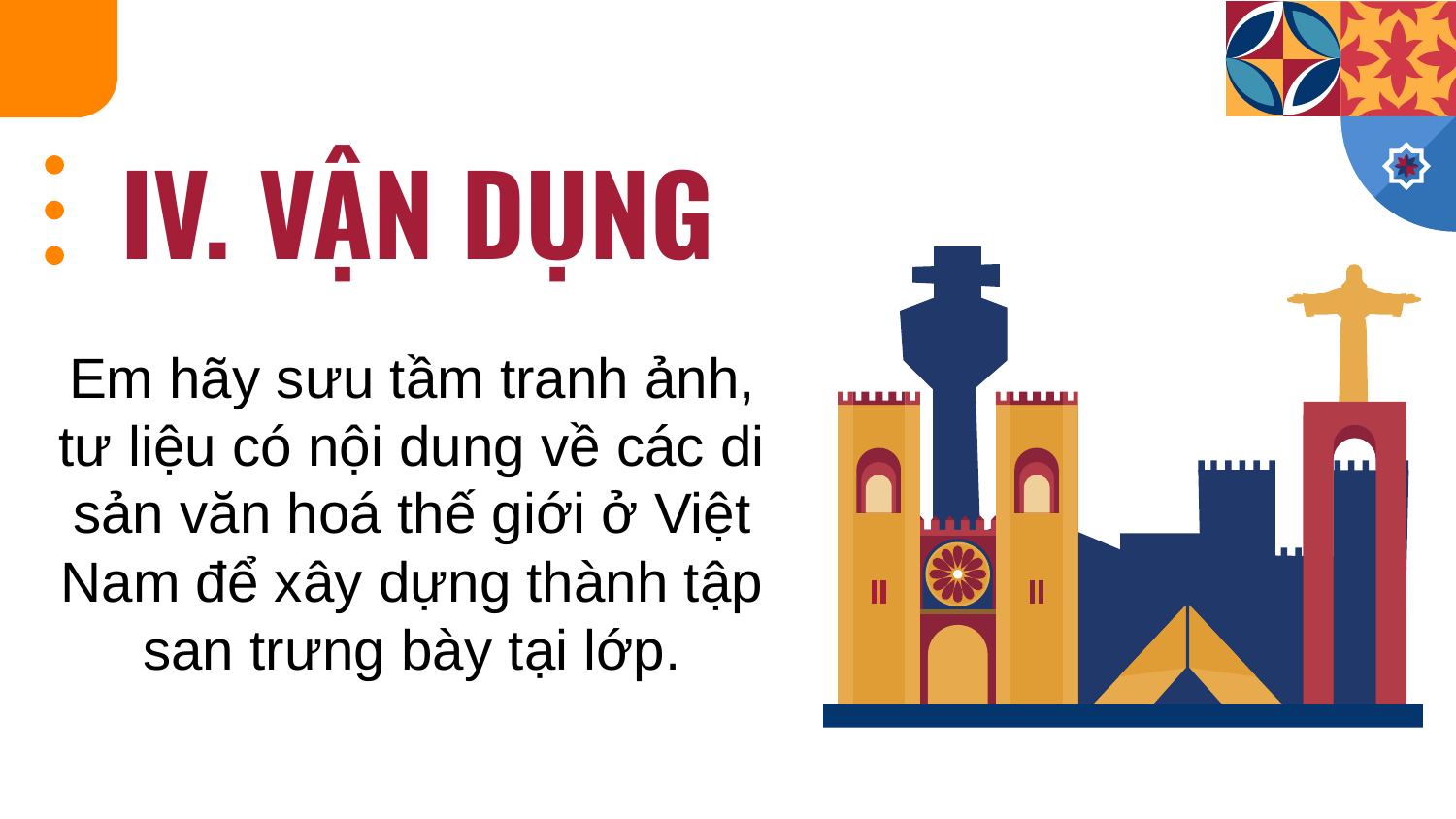

# IV. VẬN DỤNG

Em hãy sưu tầm tranh ảnh, tư liệu có nội dung về các di sản văn hoá thế giới ở Việt Nam để xây dựng thành tập san trưng bày tại lớp.